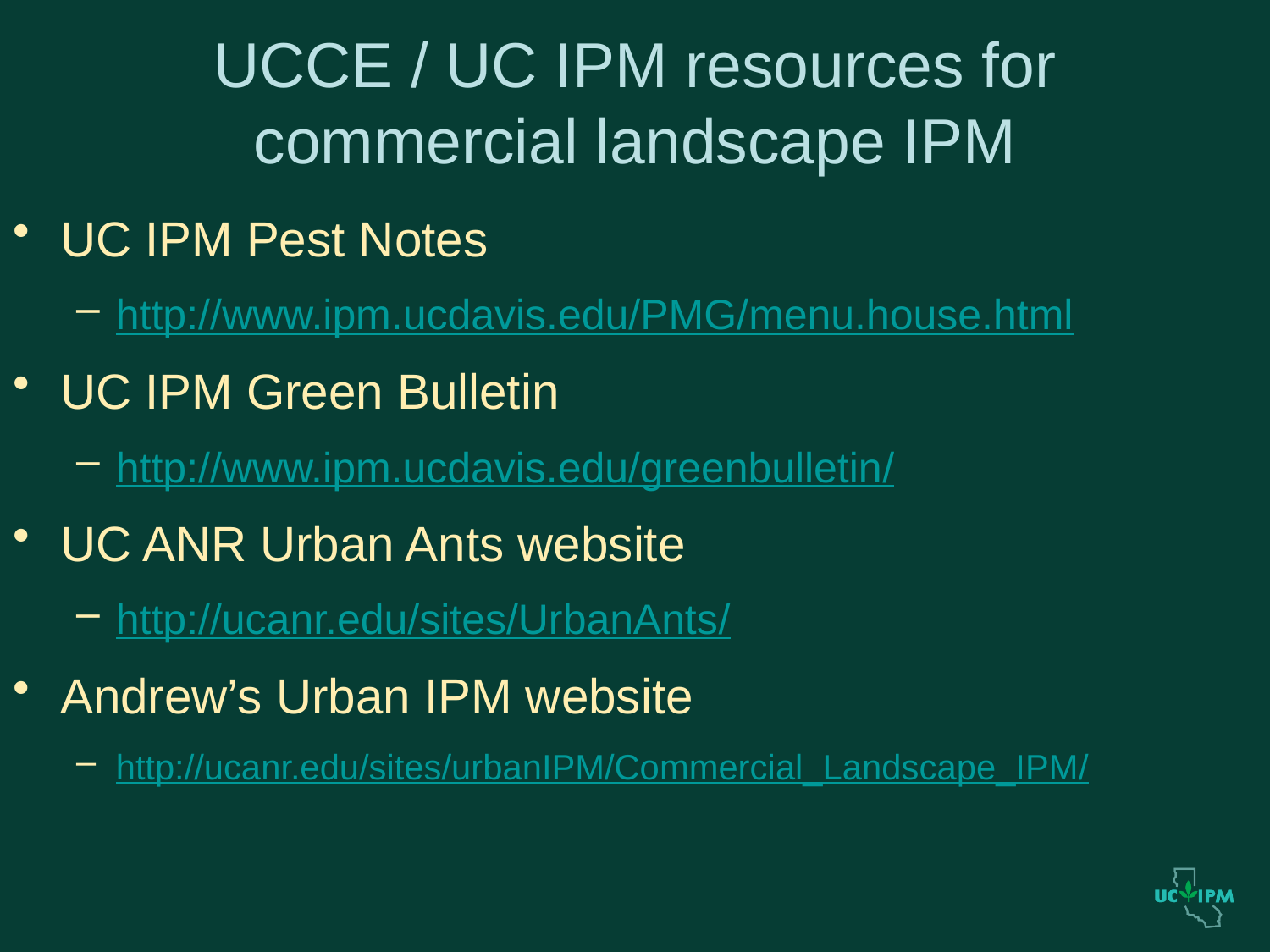

# UCCE / UC IPM resources for commercial landscape IPM
UC IPM Pest Notes
http://www.ipm.ucdavis.edu/PMG/menu.house.html
UC IPM Green Bulletin
http://www.ipm.ucdavis.edu/greenbulletin/
UC ANR Urban Ants website
http://ucanr.edu/sites/UrbanAnts/
Andrew’s Urban IPM website
http://ucanr.edu/sites/urbanIPM/Commercial_Landscape_IPM/